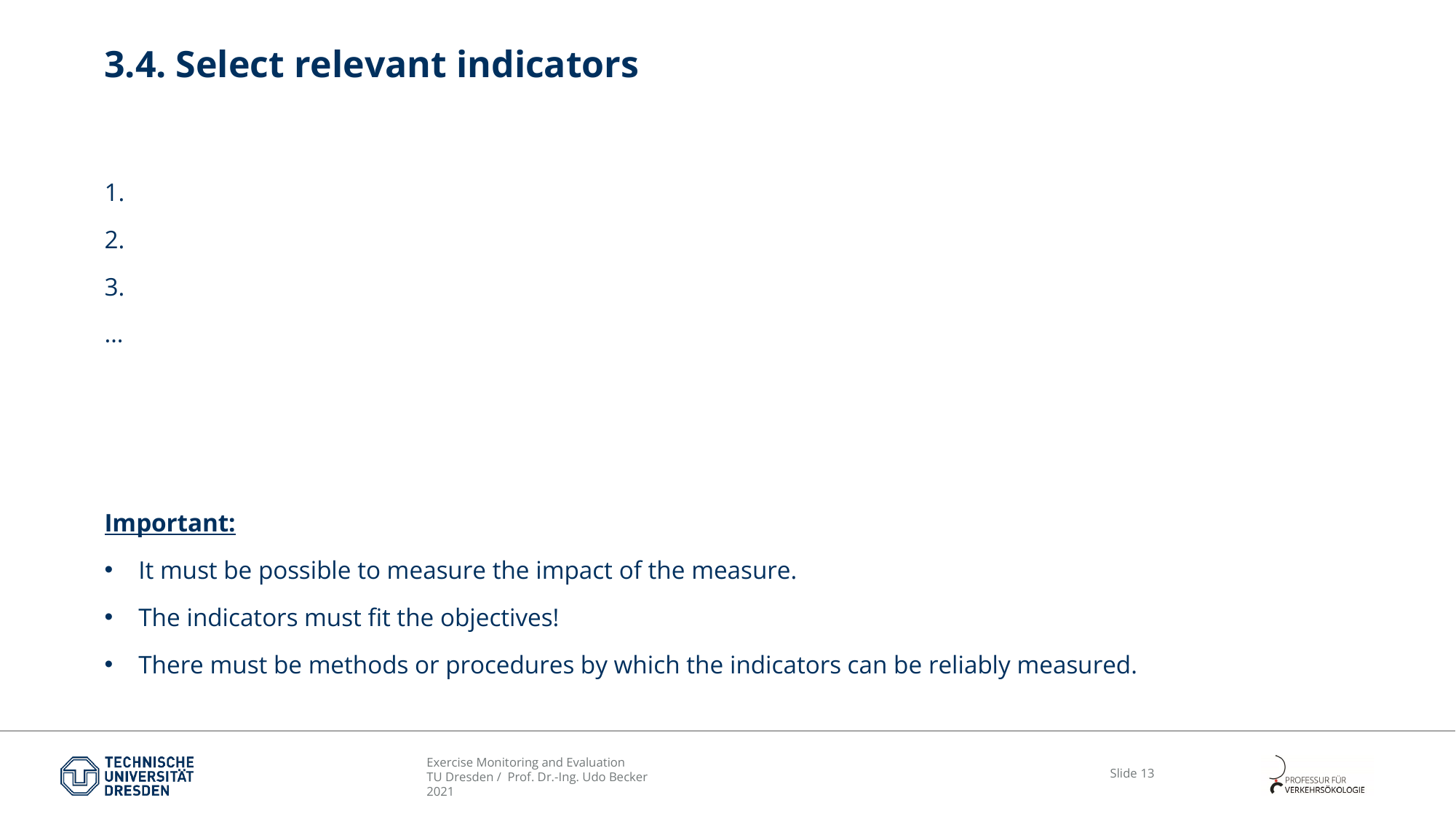

# 3.4. Select relevant indicators

…

Important:
It must be possible to measure the impact of the measure.
The indicators must fit the objectives!
There must be methods or procedures by which the indicators can be reliably measured.